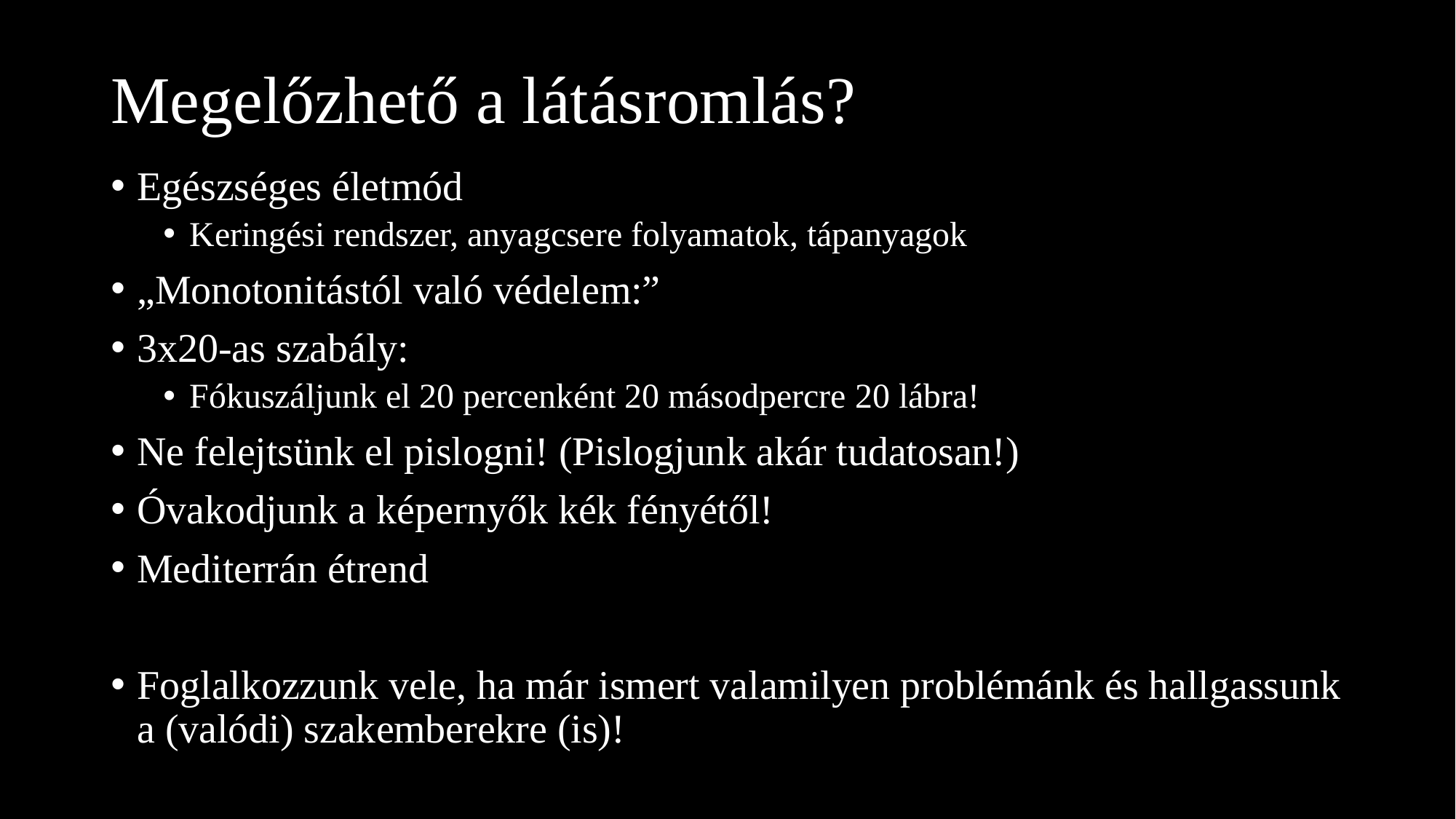

# Megelőzhető a látásromlás?
Egészséges életmód
Keringési rendszer, anyagcsere folyamatok, tápanyagok
„Monotonitástól való védelem:”
3x20-as szabály:
Fókuszáljunk el 20 percenként 20 másodpercre 20 lábra!
Ne felejtsünk el pislogni! (Pislogjunk akár tudatosan!)
Óvakodjunk a képernyők kék fényétől!
Mediterrán étrend

Foglalkozzunk vele, ha már ismert valamilyen problémánk és hallgassunk a (valódi) szakemberekre (is)!